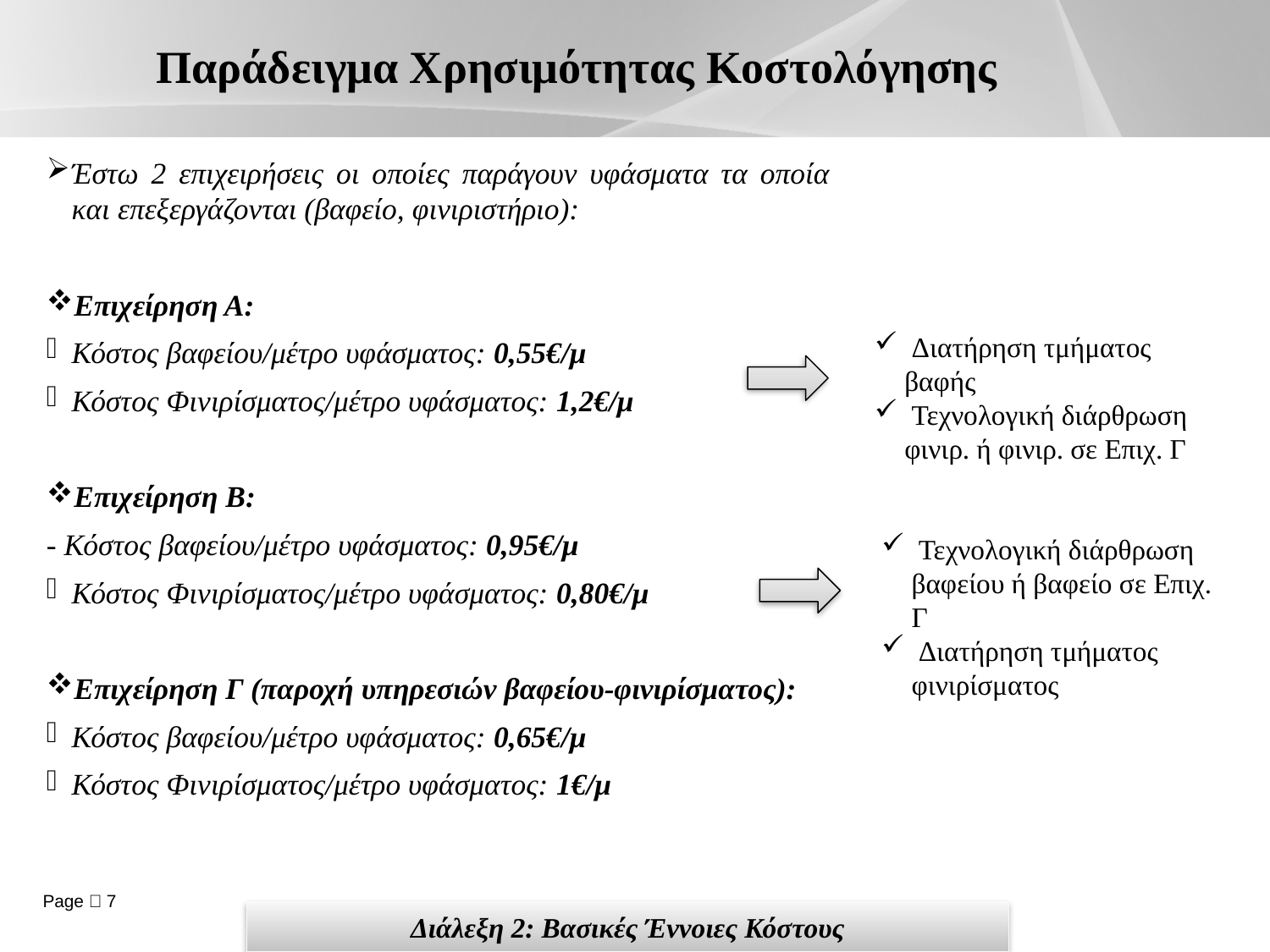

# Παράδειγμα Χρησιμότητας Κοστολόγησης
Έστω 2 επιχειρήσεις οι οποίες παράγουν υφάσματα τα οποία και επεξεργάζονται (βαφείο, φινιριστήριο):

Επιχείρηση Α:
Κόστος βαφείου/μέτρο υφάσματος: 0,55€/μ
Κόστος Φινιρίσματος/μέτρο υφάσματος: 1,2€/μ

Επιχείρηση Β:
- Κόστος βαφείου/μέτρο υφάσματος: 0,95€/μ
Κόστος Φινιρίσματος/μέτρο υφάσματος: 0,80€/μ

Επιχείρηση Γ (παροχή υπηρεσιών βαφείου-φινιρίσματος):
Κόστος βαφείου/μέτρο υφάσματος: 0,65€/μ
Κόστος Φινιρίσματος/μέτρο υφάσματος: 1€/μ

 Διατήρηση τμήματος βαφής
 Τεχνολογική διάρθρωση φινιρ. ή φινιρ. σε Επιχ. Γ

 Τεχνολογική διάρθρωση βαφείου ή βαφείο σε Επιχ. Γ
 Διατήρηση τμήματος φινιρίσματος

Διάλεξη 2: Βασικές Έννοιες Κόστους